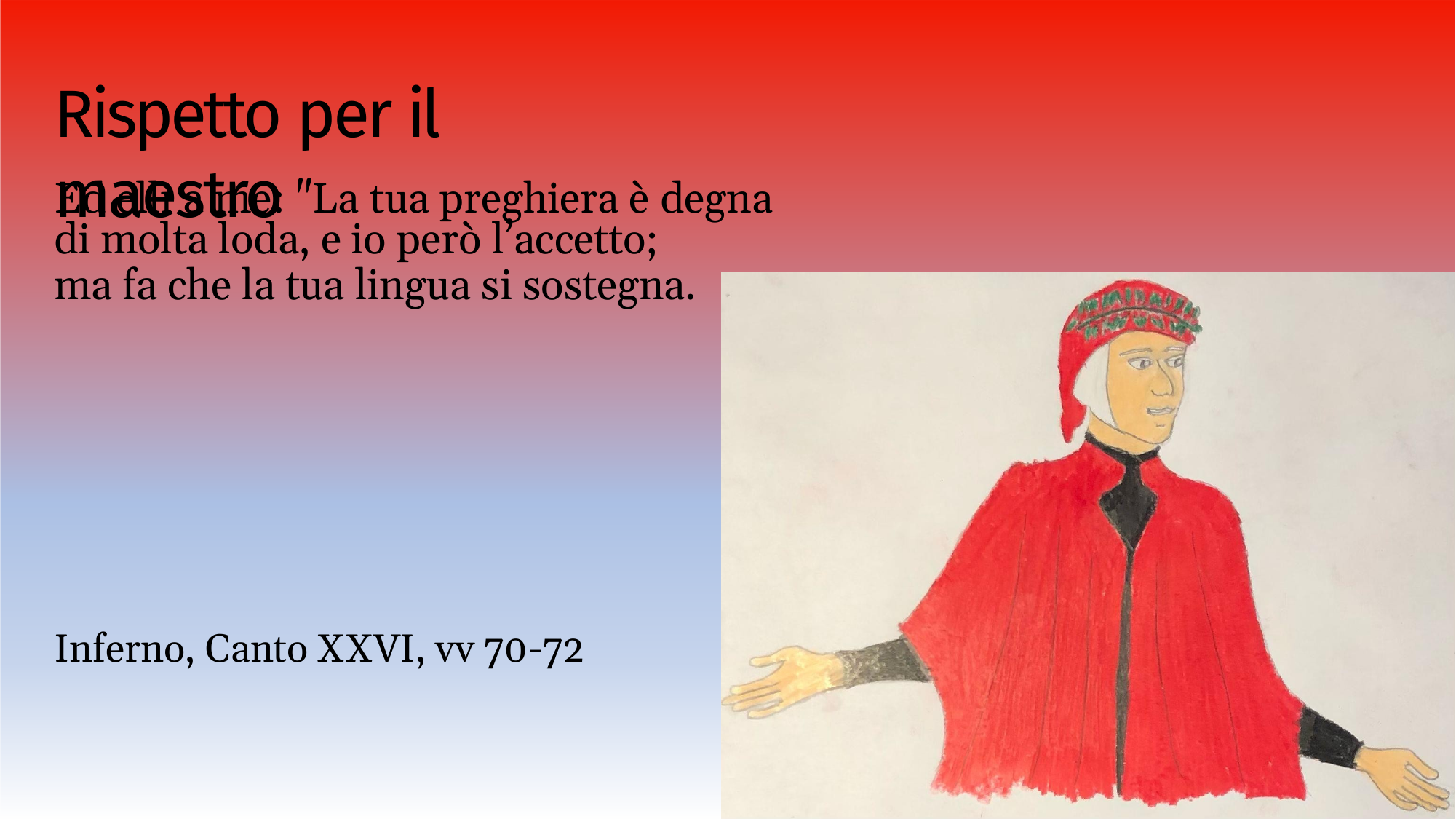

# Rispetto per il maestro
Ed elli a me: "La tua preghiera è degna
di molta loda, e io però l’accetto;
ma fa che la tua lingua si sostegna.

Inferno, Canto XXVI, vv 70-72